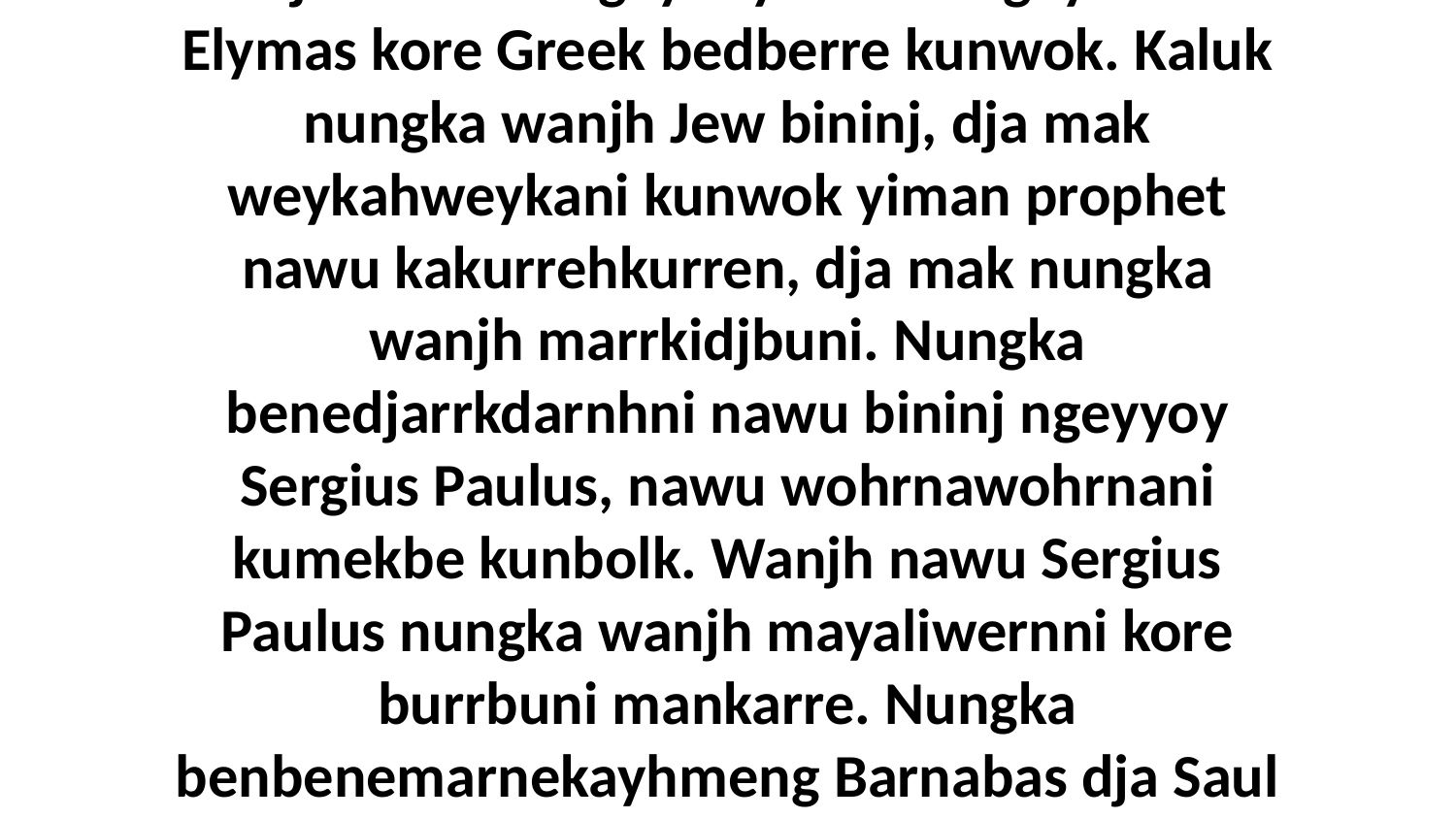

6-8 Wanjh bedda birribalwohrengehrey kubolkwarlah kore manyunkurr, kaluk bu birribebmeng mankebkalebuyika kore kunred bolkngeyyoy Paphos. Kumekbe nakudji bininj ni nawu ngeyyoy Bar-Jesus. Dja mak kunngeybuyika birringeybuni Elymas kore Greek bedberre kunwok. Kaluk nungka wanjh Jew bininj, dja mak weykahweykani kunwok yiman prophet nawu kakurrehkurren, dja mak nungka wanjh marrkidjbuni. Nungka benedjarrkdarnhni nawu bininj ngeyyoy Sergius Paulus, nawu wohrnawohrnani kumekbe kunbolk. Wanjh nawu Sergius Paulus nungka wanjh mayaliwernni kore burrbuni mankarre. Nungka benbenemarnekayhmeng Barnabas dja Saul bu nungka djareminj bekkayinj God nuye kunwok.Kaluk nungka Elymas djareni benbenengurdkemeninj beneweykani kunwok nuye God. Dja mak yimankek birrenghkemeninj nawu Sergius Paulus kore biwoybukwoyi Jesus.